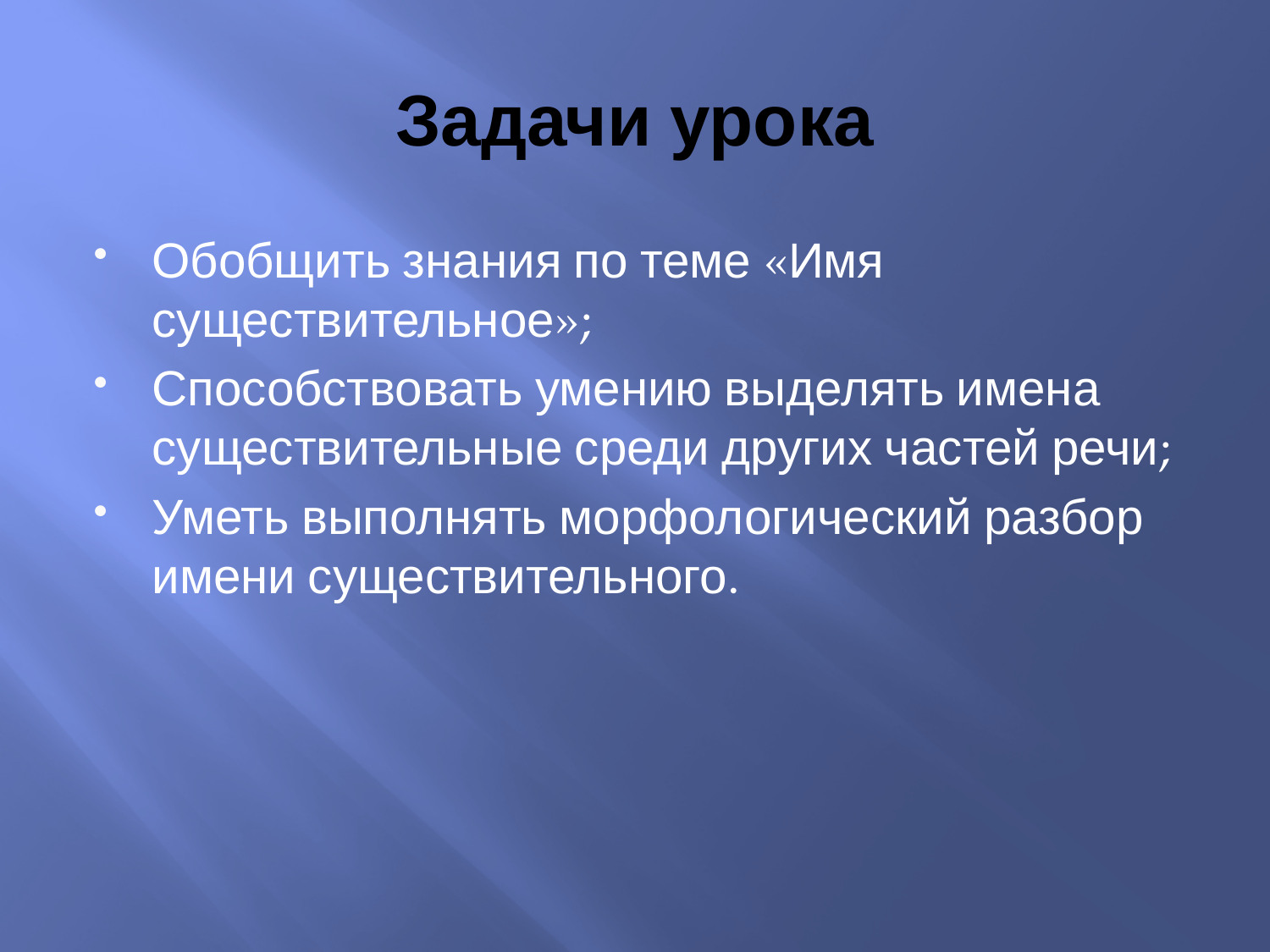

# Задачи урока
Обобщить знания по теме «Имя существительное»;
Способствовать умению выделять имена существительные среди других частей речи;
Уметь выполнять морфологический разбор имени существительного.